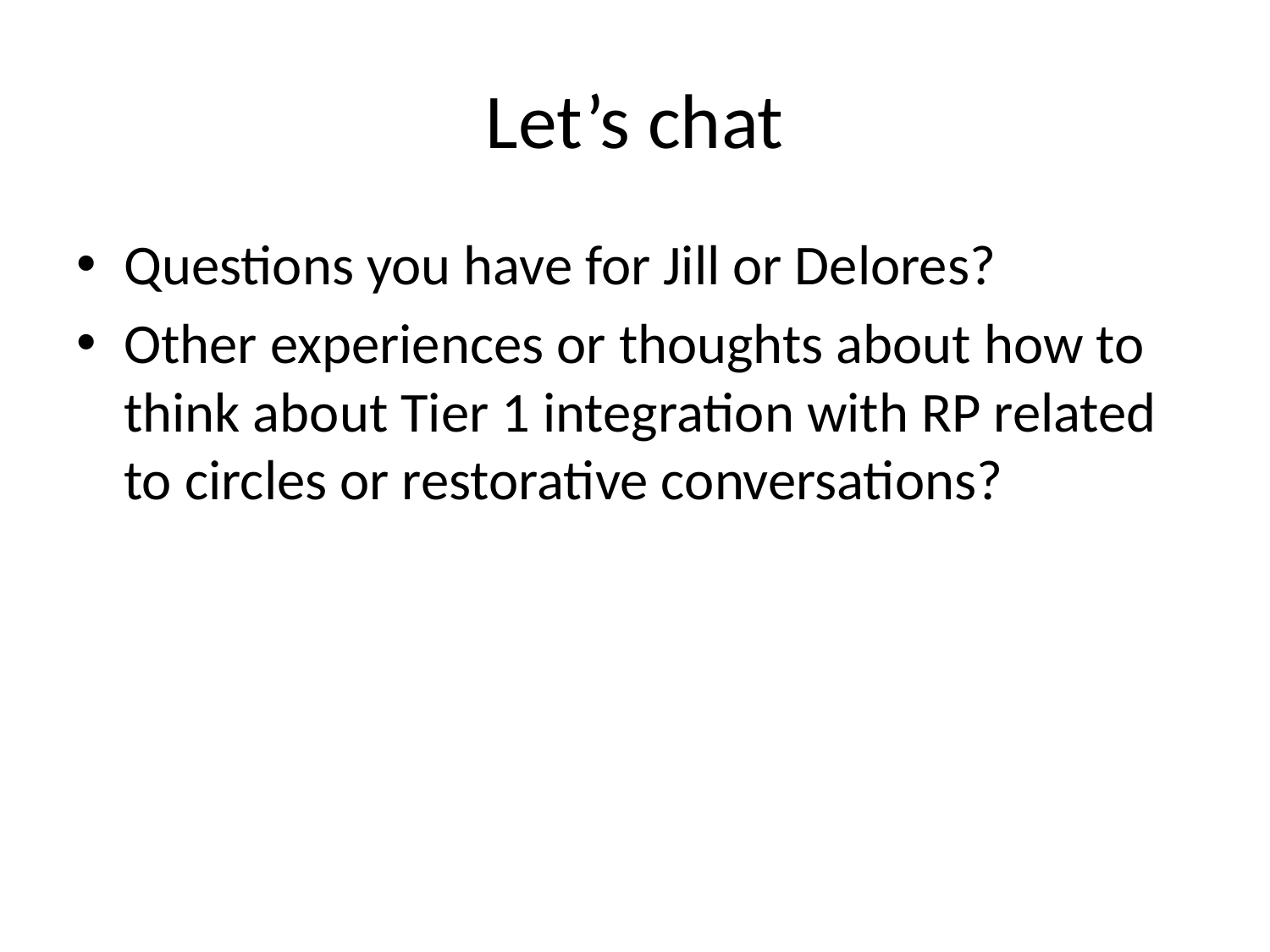

# Let’s chat
Questions you have for Jill or Delores?
Other experiences or thoughts about how to think about Tier 1 integration with RP related to circles or restorative conversations?